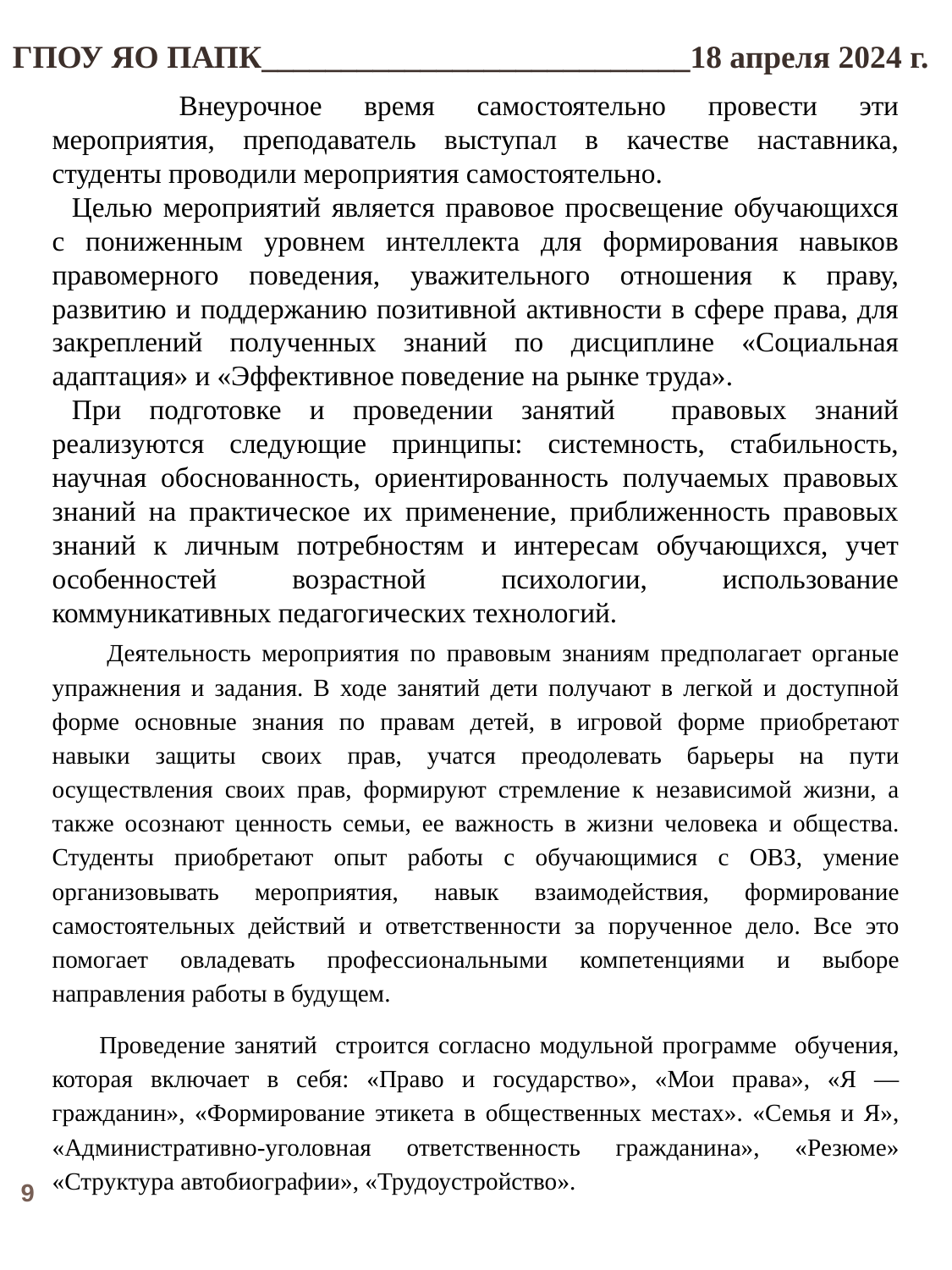

ГПОУ ЯО ПАПК___________________________18 апреля 2024 г.
	Внеурочное время самостоятельно провести эти мероприятия, преподаватель выступал в качестве наставника, студенты проводили мероприятия самостоятельно.
Целью мероприятий является правовое просвещение обучающихся с пониженным уровнем интеллекта для формирования навыков правомерного поведения, уважительного отношения к праву, развитию и поддержанию позитивной активности в сфере права, для закреплений полученных знаний по дисциплине «Социальная адаптация» и «Эффективное поведение на рынке труда».
При подготовке и проведении занятий  правовых знаний реализуются следующие принципы: системность, стабильность, научная обоснованность, ориентированность получаемых правовых знаний на практическое их применение, приближенность правовых знаний к личным потребностям и интересам обучающихся, учет особенностей возрастной психологии, использование коммуникативных педагогических технологий.
   Деятельность мероприятия по правовым знаниям предполагает органые упражнения и задания. В ходе занятий дети получают в легкой и доступной форме основные знания по правам детей, в игровой форме приобретают навыки защиты своих прав, учатся преодолевать барьеры на пути осуществления своих прав, формируют стремление к независимой жизни, а также осознают ценность семьи, ее важность в жизни человека и общества. Студенты приобретают опыт работы с обучающимися с ОВЗ, умение организовывать мероприятия, навык взаимодействия, формирование самостоятельных действий и ответственности за порученное дело. Все это помогает овладевать профессиональными компетенциями и выборе направления работы в будущем.
   Проведение занятий  строится согласно модульной программе  обучения, которая включает в себя: «Право и государство», «Мои права», «Я — гражданин», «Формирование этикета в общественных местах». «Семья и Я», «Административно-уголовная ответственность гражданина», «Резюме» «Структура автобиографии», «Трудоустройство».

9